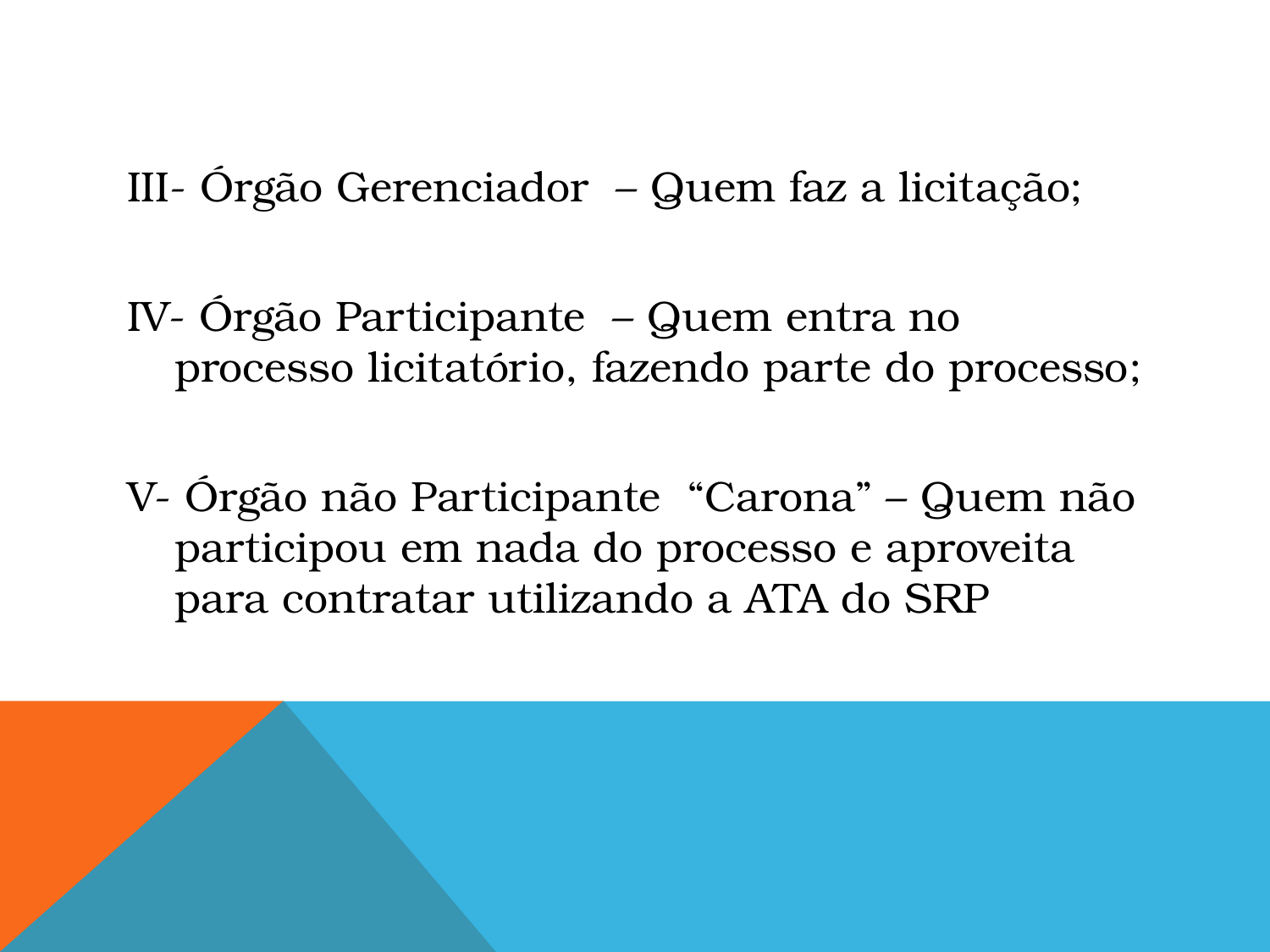

#
III- Órgão Gerenciador  – Quem faz a licitação;

IV- Órgão Participante  – Quem entra no processo licitatório, fazendo parte do processo;

V- Órgão não Participante  “Carona” – Quem não participou em nada do processo e aproveita para contratar utilizando a ATA do SRP